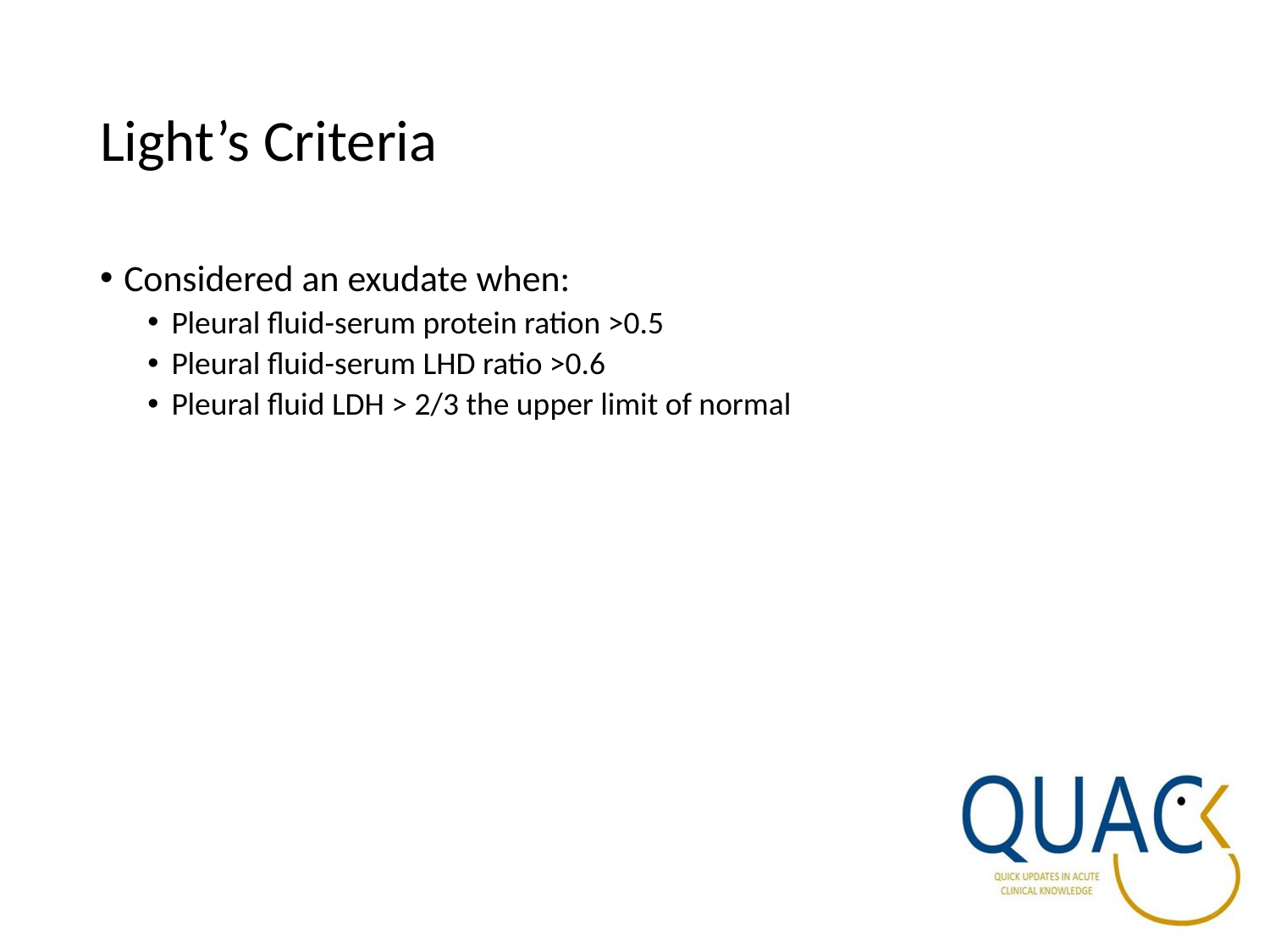

# Light’s Criteria
Considered an exudate when:
Pleural fluid-serum protein ration >0.5
Pleural fluid-serum LHD ratio >0.6
Pleural fluid LDH > 2/3 the upper limit of normal